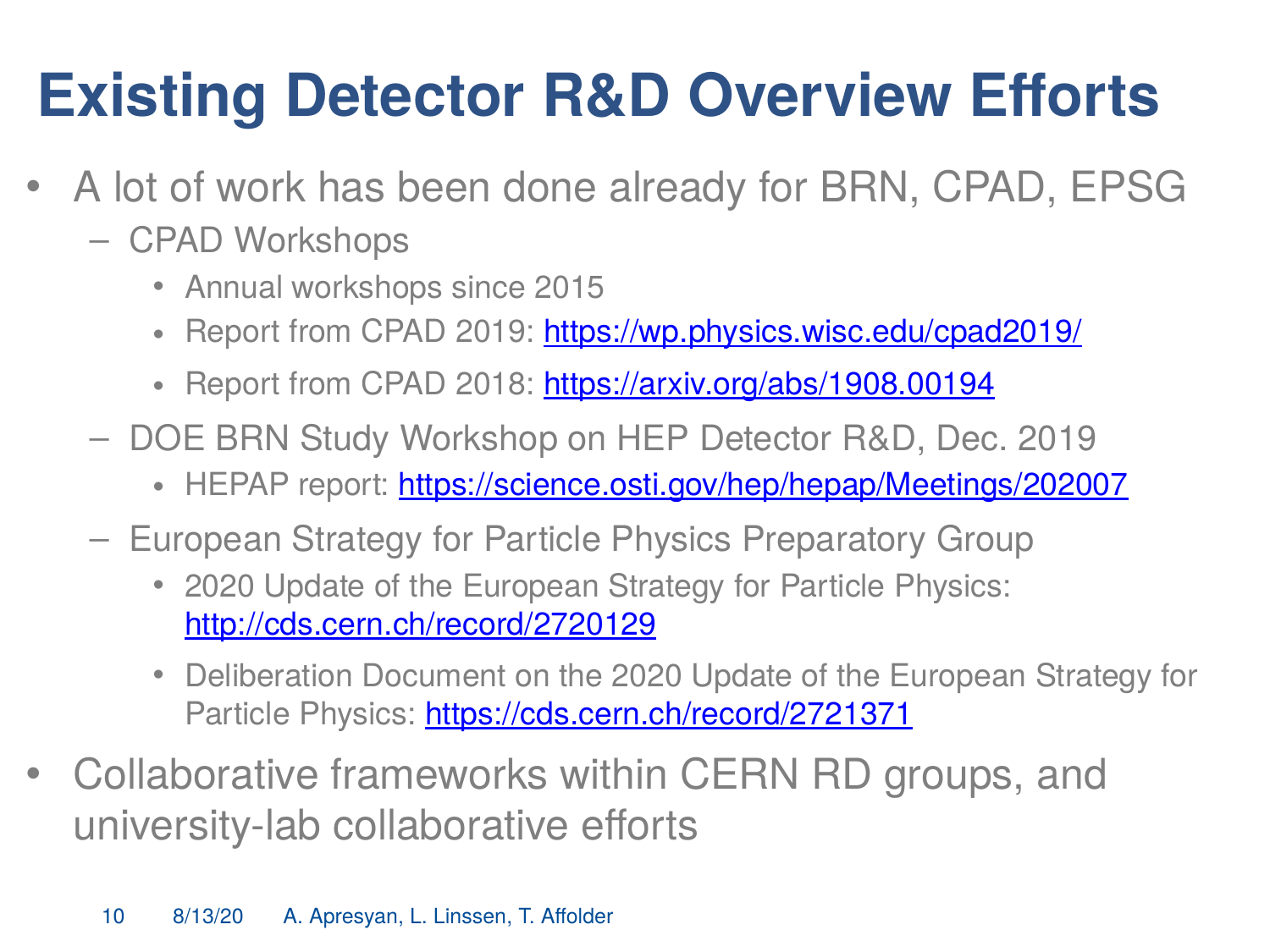

# Existing Detector R&D Overview Efforts
A lot of work has been done already for BRN, CPAD, EPSG
CPAD Workshops
Annual workshops since 2015
Report from CPAD 2019: https://wp.physics.wisc.edu/cpad2019/
Report from CPAD 2018: https://arxiv.org/abs/1908.00194
DOE BRN Study Workshop on HEP Detector R&D, Dec. 2019
HEPAP report: https://science.osti.gov/hep/hepap/Meetings/202007
European Strategy for Particle Physics Preparatory Group
2020 Update of the European Strategy for Particle Physics: http://cds.cern.ch/record/2720129
Deliberation Document on the 2020 Update of the European Strategy for Particle Physics: https://cds.cern.ch/record/2721371
Collaborative frameworks within CERN RD groups, and university-lab collaborative efforts

10
8/13/20
A. Apresyan, L. Linssen, T. Affolder